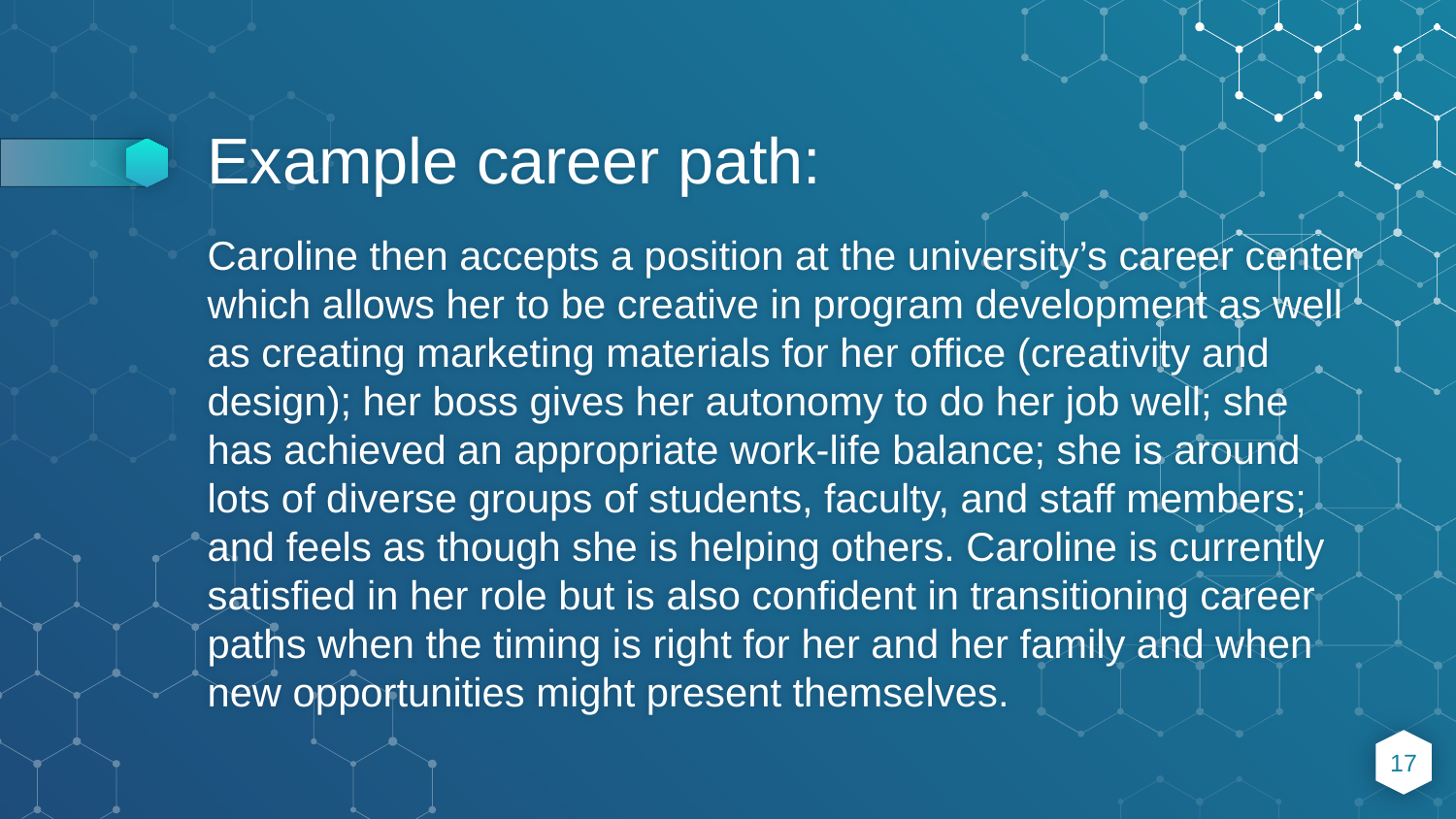

Example career path:

Caroline then accepts a position at the university’s career center which allows her to be creative in program development as well as creating marketing materials for her office (creativity and design); her boss gives her autonomy to do her job well; she has achieved an appropriate work-life balance; she is around lots of diverse groups of students, faculty, and staff members; and feels as though she is helping others. Caroline is currently satisfied in her role but is also confident in transitioning career paths when the timing is right for her and her family and when new opportunities might present themselves.

17